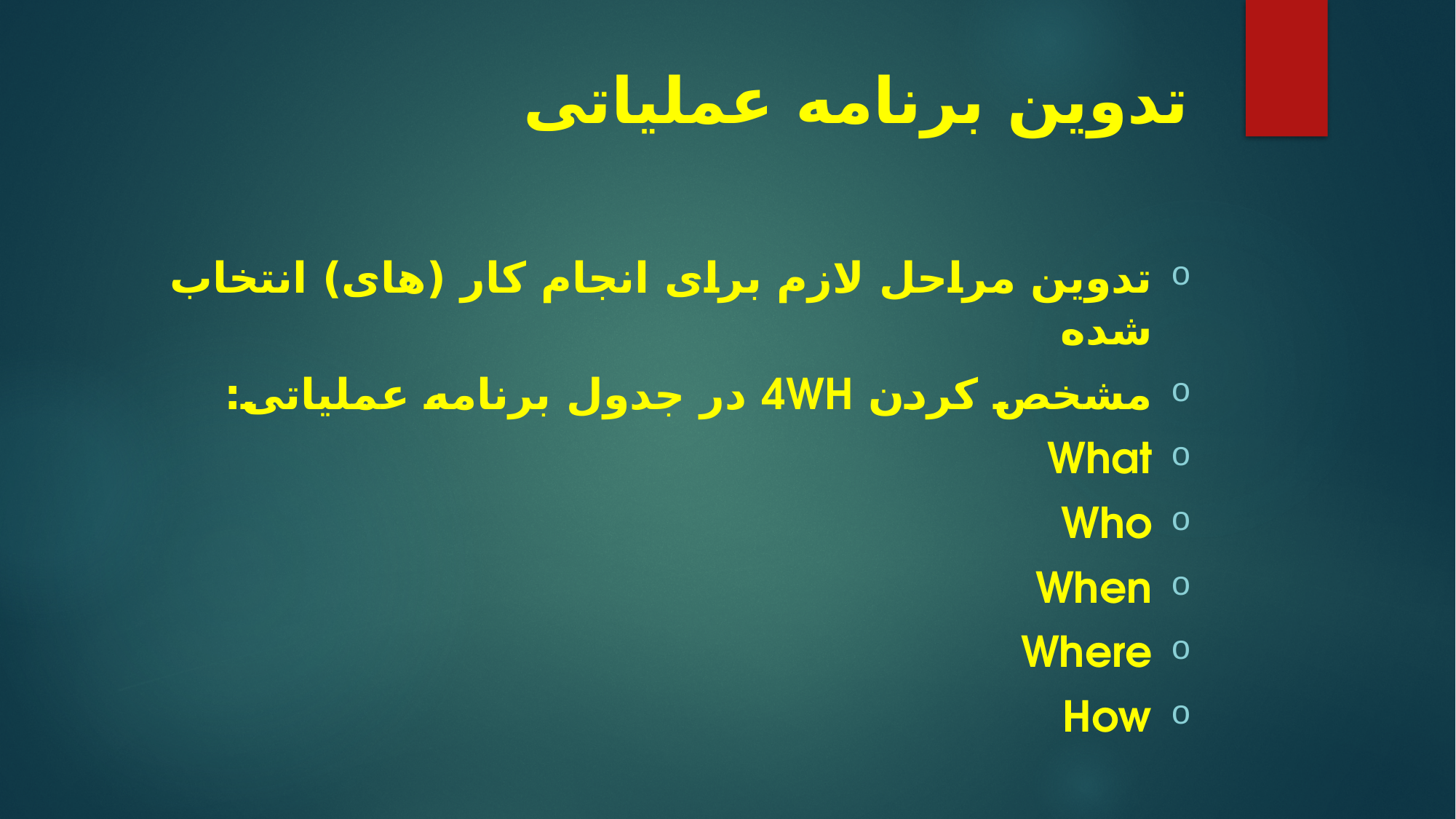

# تدوین برنامه عملیاتی
تدوین مراحل لازم برای انجام کار (های) انتخاب شده
مشخص کردن 4WH در جدول برنامه عملیاتی:
What
Who
When
Where
How